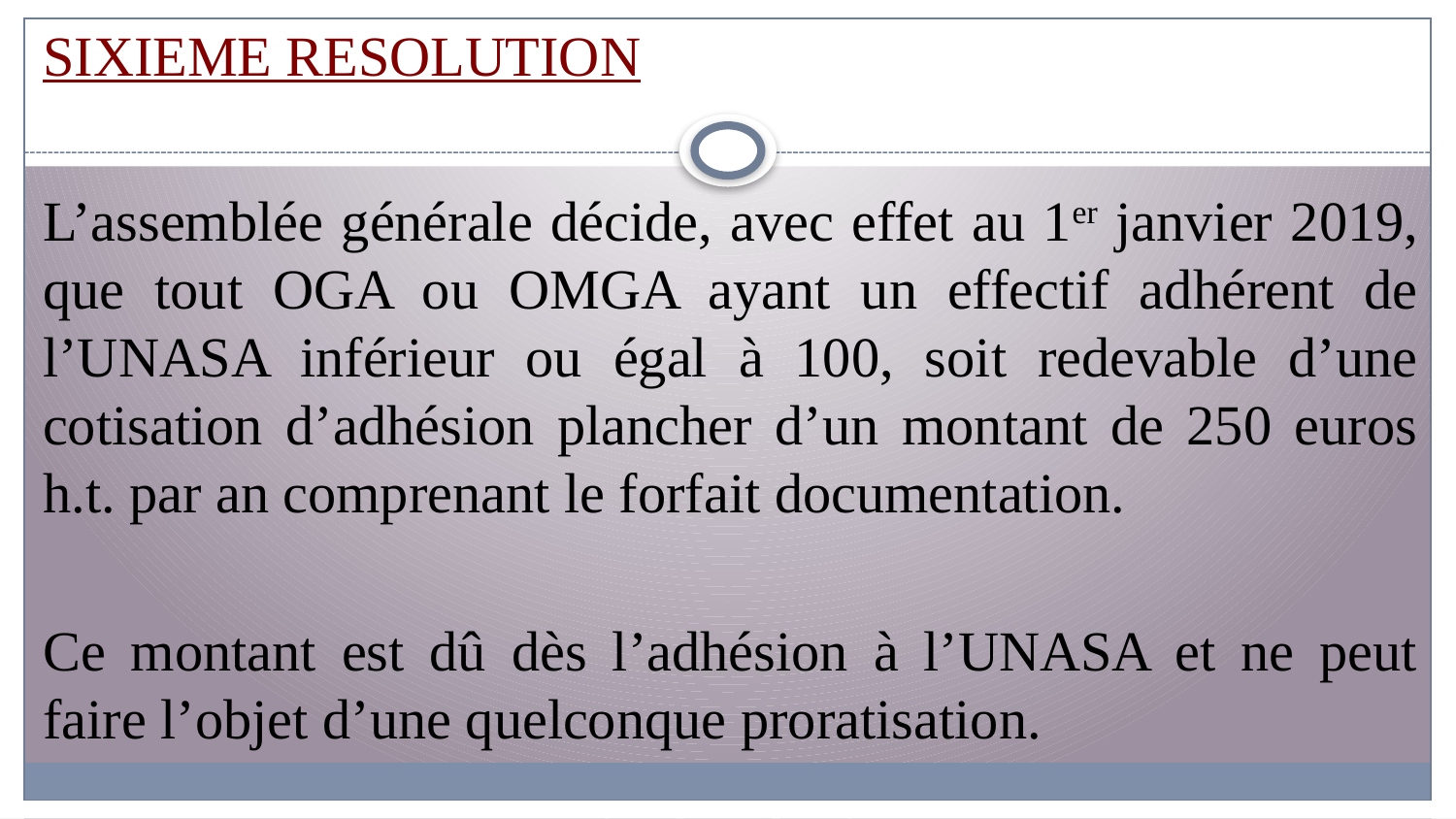

SIXIEME RESOLUTION

L’assemblée générale décide, avec effet au 1er janvier 2019, que tout OGA ou OMGA ayant un effectif adhérent de l’UNASA inférieur ou égal à 100, soit redevable d’une cotisation d’adhésion plancher d’un montant de 250 euros h.t. par an comprenant le forfait documentation.

Ce montant est dû dès l’adhésion à l’UNASA et ne peut faire l’objet d’une quelconque proratisation.